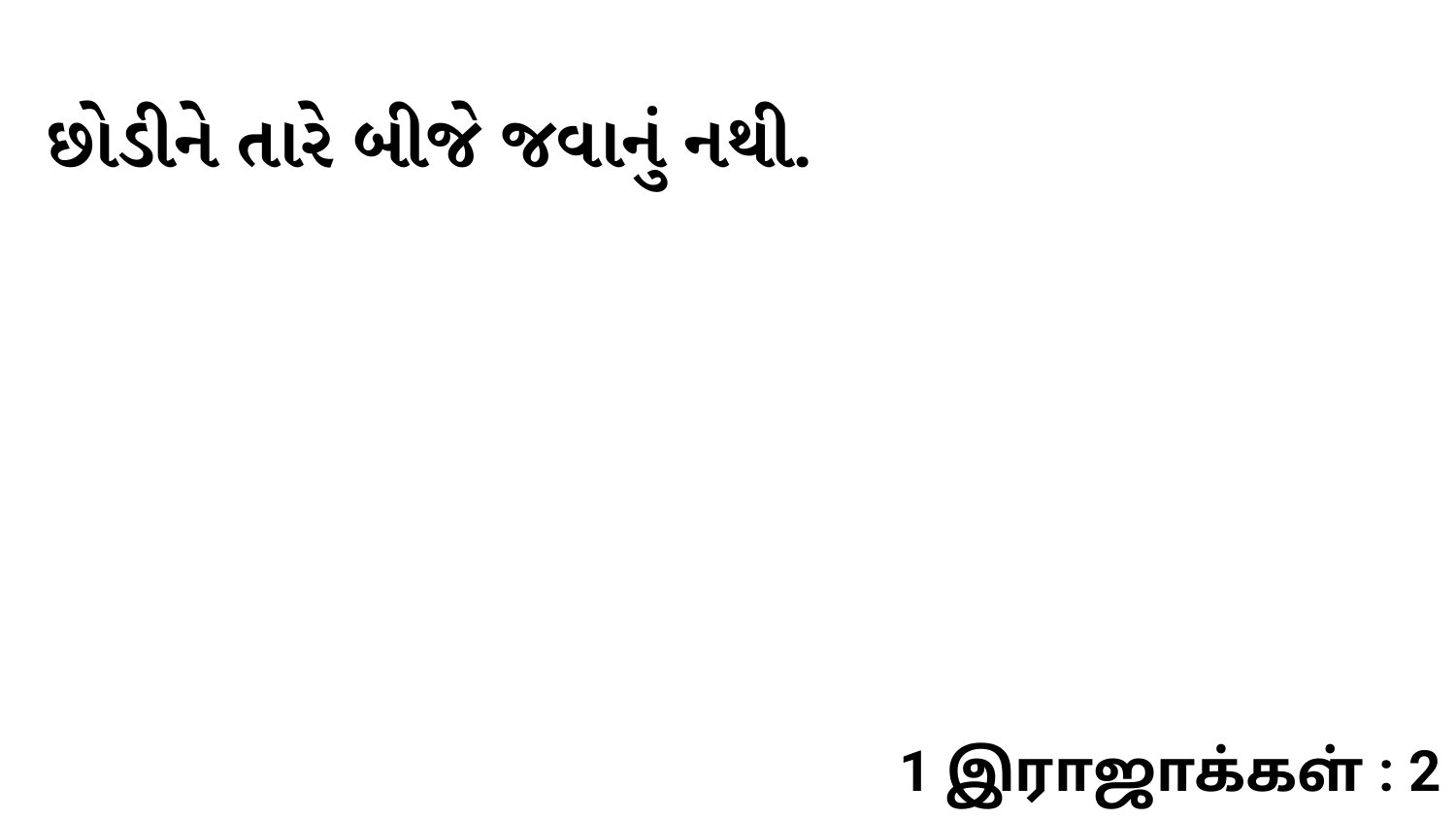

છોડીને તારે બીજે જવાનું નથી.
1 இராஜாக்கள் : 2